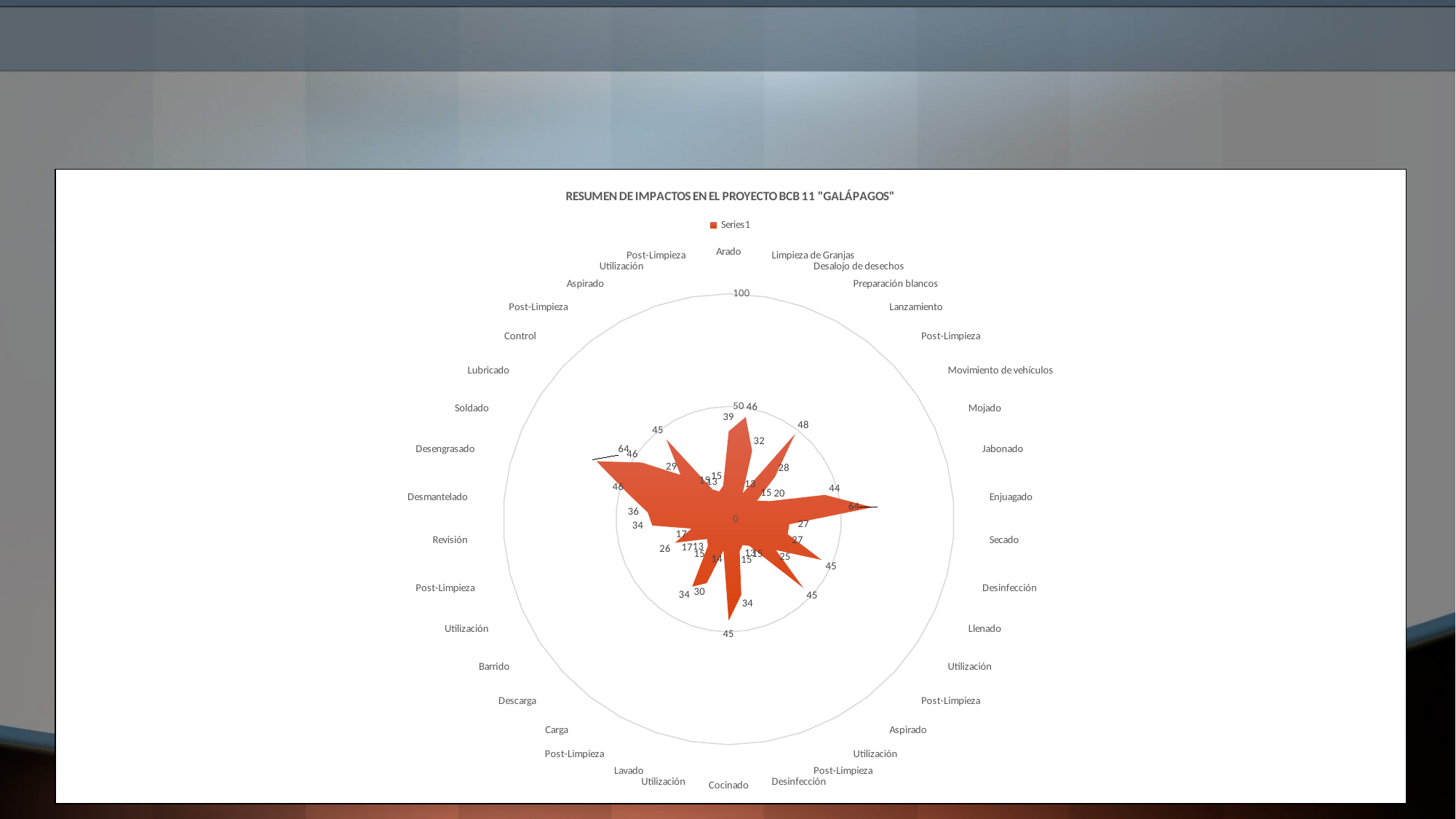

# Resumen de los impactos detectados en la BCB No11 “Galápagos”. ANEXOS\ANEXO-D-Matriz-Conesa-Fernández.xlsx

### Chart: RESUMEN DE IMPACTOS EN EL PROYECTO BCB 11 "GALÁPAGOS"

| Category |  |
|---|---|
| Arado | 39.0 |
| Limpieza de Granjas | 46.0 |
| Desalojo de desechos | 32.0 |
| Preparación blancos | 13.0 |
| Lanzamiento | 48.0 |
| Post-Limpieza | 28.0 |
| Movimiento de vehículos | 15.0 |
| Mojado | 20.0 |
| Jabonado | 44.0 |
| Enjuagado | 64.0 |
| Secado | 27.0 |
| Desinfección | 27.0 |
| Llenado | 45.0 |
| Utilización | 25.0 |
| Post-Limpieza | 45.0 |
| Aspirado | 15.0 |
| Utilización | 13.0 |
| Post-Limpieza | 15.0 |
| Desinfección | 34.0 |
| Cocinado | 45.0 |
| Utilización | 14.0 |
| Lavado | 30.0 |
| Post-Limpieza | 34.0 |
| Carga | 15.0 |
| Descarga | 13.0 |
| Barrido | 17.0 |
| Utilización | 26.0 |
| Post-Limpieza | 17.0 |
| Revisión | 34.0 |
| Desmantelado | 36.0 |
| Desengrasado | 46.0 |
| Soldado | 64.0 |
| Lubricado | 46.0 |
| Control | 29.0 |
| Post-Limpieza | 45.0 |
| Aspirado | 15.0 |
| Utilización | 13.0 |
| Post-Limpieza | 15.0 |